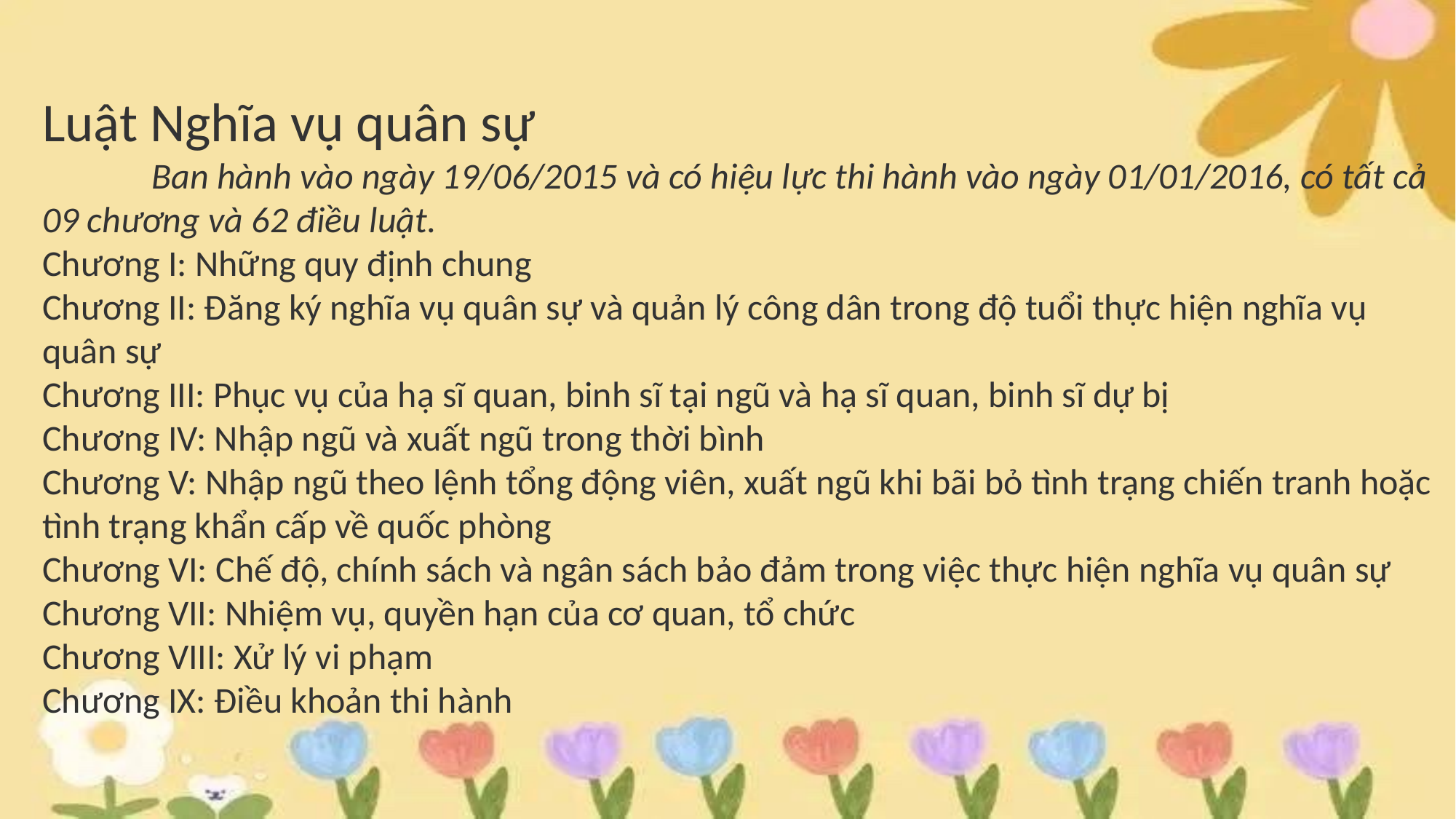

Luật Nghĩa vụ quân sự
	Ban hành vào ngày 19/06/2015 và có hiệu lực thi hành vào ngày 01/01/2016, có tất cả 09 chương và 62 điều luật.
Chương I: Những quy định chung
Chương II: Đăng ký nghĩa vụ quân sự và quản lý công dân trong độ tuổi thực hiện nghĩa vụ quân sự
Chương III: Phục vụ của hạ sĩ quan, binh sĩ tại ngũ và hạ sĩ quan, binh sĩ dự bị
Chương IV: Nhập ngũ và xuất ngũ trong thời bình
Chương V: Nhập ngũ theo lệnh tổng động viên, xuất ngũ khi bãi bỏ tình trạng chiến tranh hoặc tình trạng khẩn cấp về quốc phòng
Chương VI: Chế độ, chính sách và ngân sách bảo đảm trong việc thực hiện nghĩa vụ quân sự
Chương VII: Nhiệm vụ, quyền hạn của cơ quan, tổ chức
Chương VIII: Xử lý vi phạm
Chương IX: Điều khoản thi hành